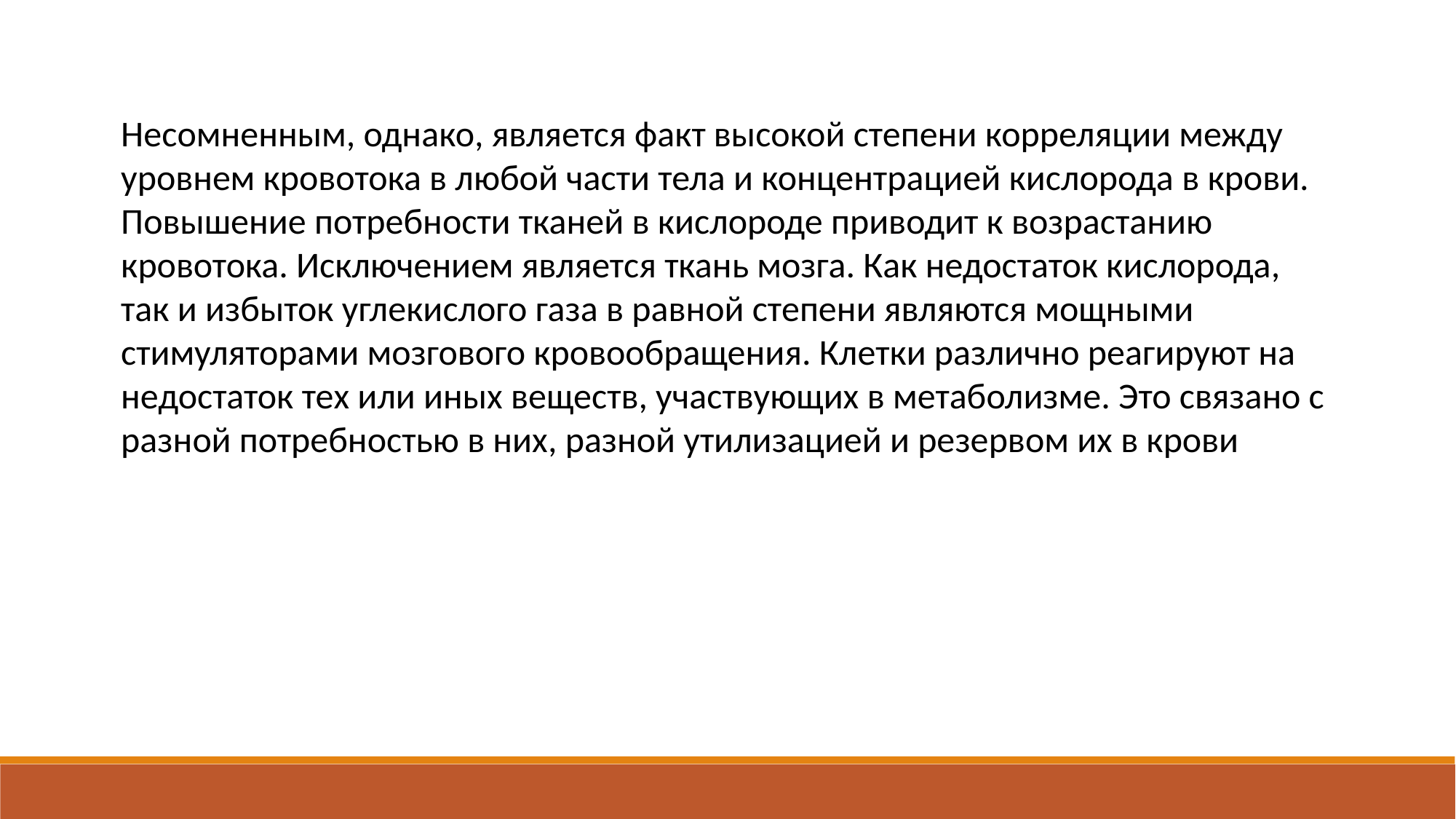

Несомненным, однако, является факт высокой степени корреляции между уровнем кровотока в любой части тела и концентрацией кислорода в крови. Повышение потребности тканей в кислороде приводит к возрастанию кровотока. Исключением является ткань мозга. Как недостаток кислорода, так и избыток углекислого газа в равной степени являются мощными стимуляторами мозгового кровообращения. Клетки различно реагируют на недостаток тех или иных веществ, участвующих в метаболизме. Это связано с разной потребностью в них, разной утилизацией и резервом их в крови